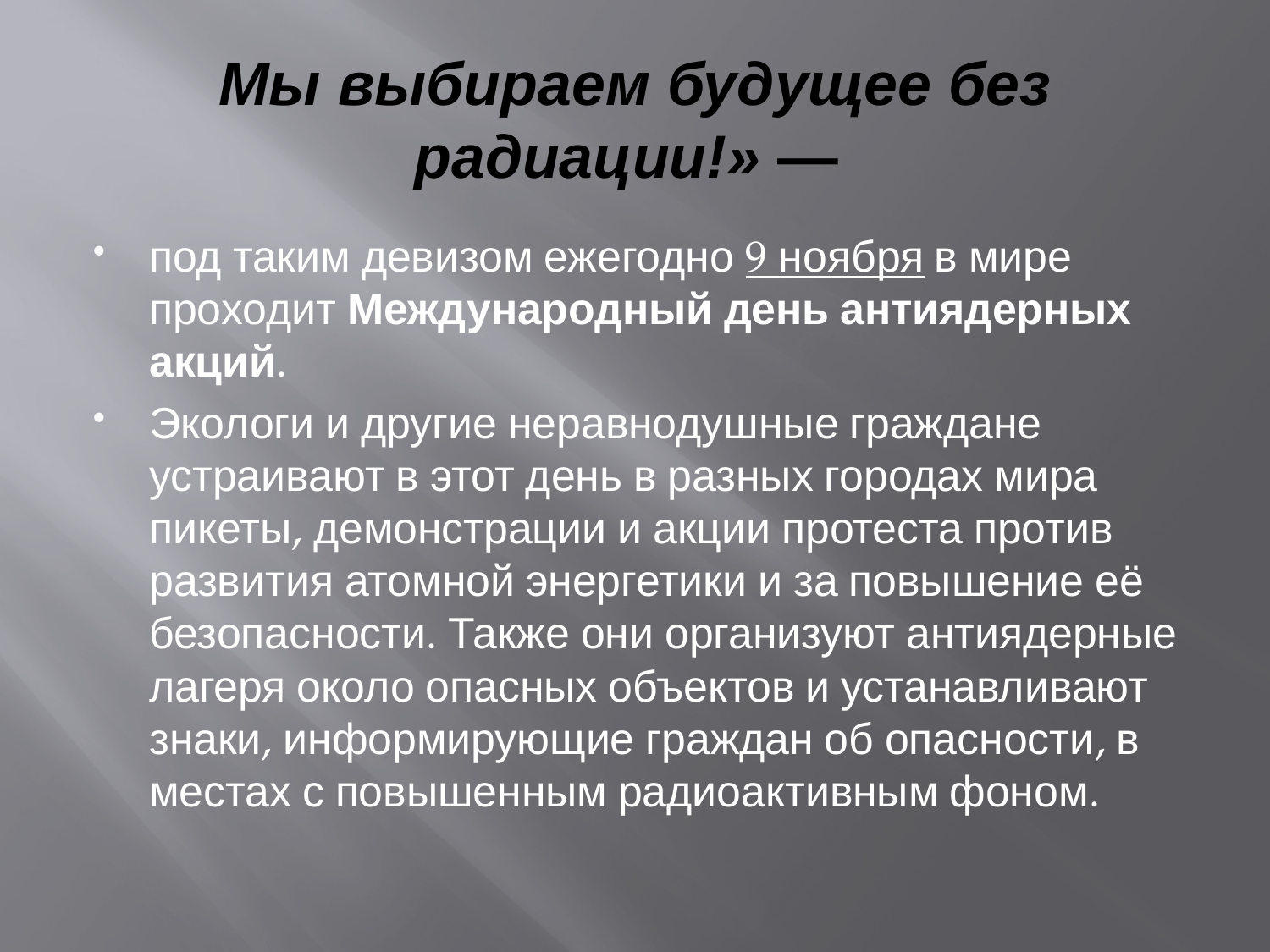

# Мы выбираем будущее без радиации!» —
под таким девизом ежегодно 9 ноября в мире проходит Международный день антиядерных акций.
Экологи и другие неравнодушные граждане устраивают в этот день в разных городах мира пикеты, демонстрации и акции протеста против развития атомной энергетики и за повышение её безопасности. Также они организуют антиядерные лагеря около опасных объектов и устанавливают знаки, информирующие граждан об опасности, в местах с повышенным радиоактивным фоном.